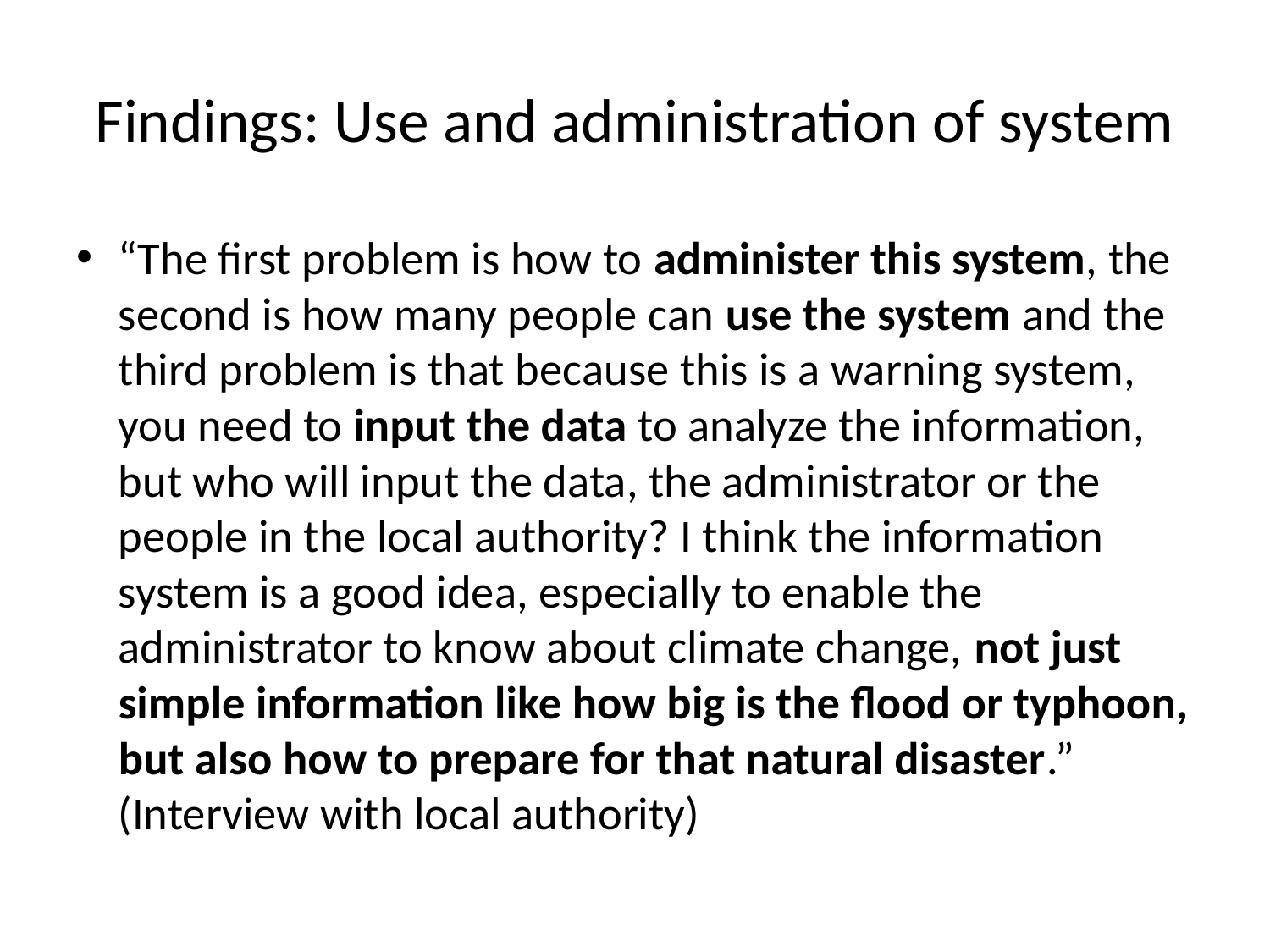

# Findings: Use and administration of system
“The first problem is how to administer this system, the second is how many people can use the system and the third problem is that because this is a warning system, you need to input the data to analyze the information, but who will input the data, the administrator or the people in the local authority? I think the information system is a good idea, especially to enable the administrator to know about climate change, not just simple information like how big is the flood or typhoon, but also how to prepare for that natural disaster.” (Interview with local authority)